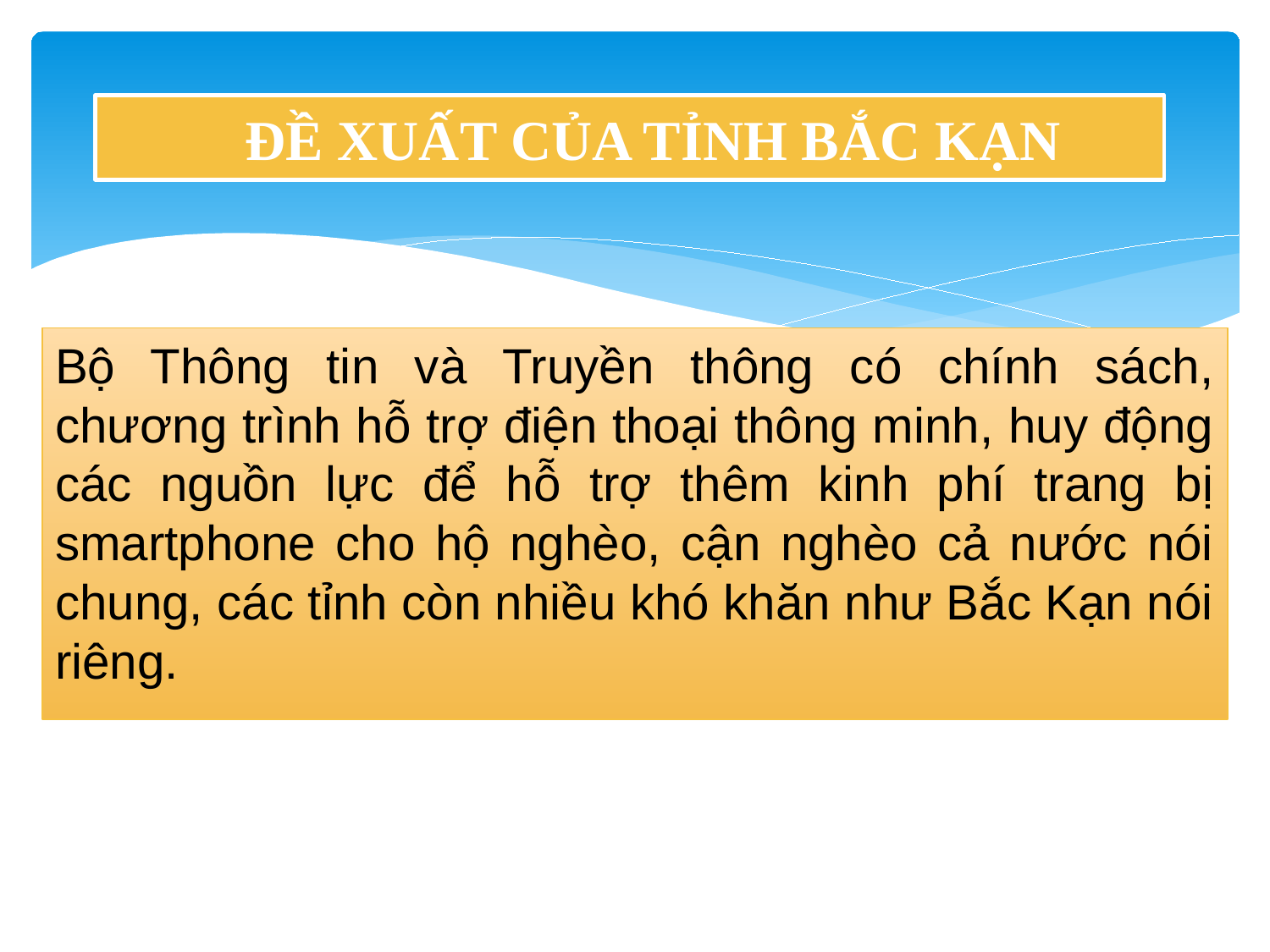

# ĐỀ XUẤT CỦA TỈNH BẮC KẠN
Bộ Thông tin và Truyền thông có chính sách, chương trình hỗ trợ điện thoại thông minh, huy động các nguồn lực để hỗ trợ thêm kinh phí trang bị smartphone cho hộ nghèo, cận nghèo cả nước nói chung, các tỉnh còn nhiều khó khăn như Bắc Kạn nói riêng.